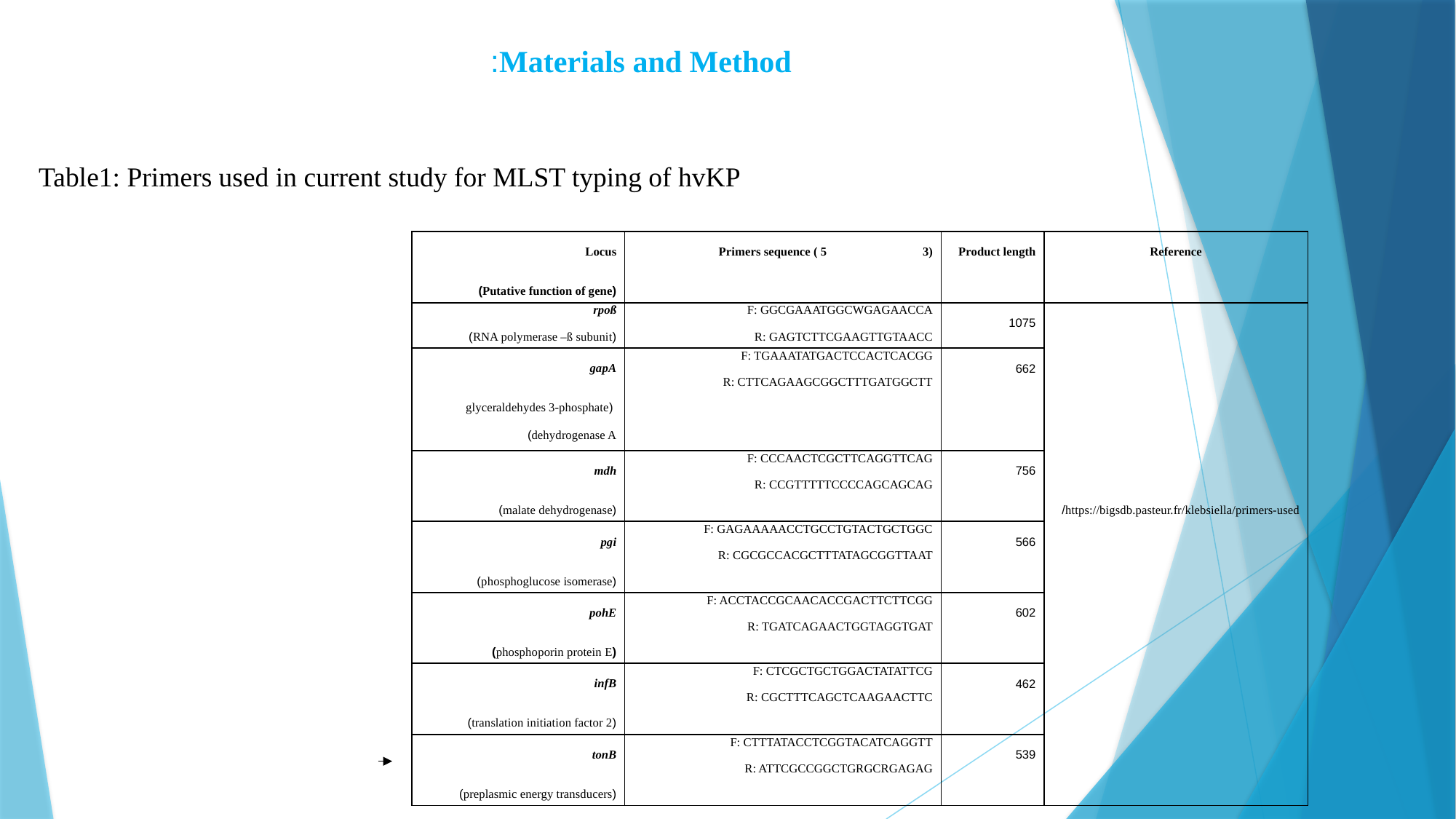

# Materials and Method:
Table1: Primers used in current study for MLST typing of hvKP
| Locus (Putative function of gene) | Primers sequence ( 5 3) | Product length | Reference |
| --- | --- | --- | --- |
| rpoß (RNA polymerase –ß subunit) | F: GGCGAAATGGCWGAGAACCA R: GAGTCTTCGAAGTTGTAACC | 1075 | https://bigsdb.pasteur.fr/klebsiella/primers-used/ |
| gapA (glyceraldehydes 3-phosphate dehydrogenase A) | F: TGAAATATGACTCCACTCACGG R: CTTCAGAAGCGGCTTTGATGGCTT | 662 |  |
| mdh (malate dehydrogenase) | F: CCCAACTCGCTTCAGGTTCAG R: CCGTTTTTCCCCAGCAGCAG | 756 |  |
| pgi  (phosphoglucose isomerase) | F: GAGAAAAACCTGCCTGTACTGCTGGC R: CGCGCCACGCTTTATAGCGGTTAAT | 566 |  |
| pohE (phosphoporin protein E) | F: ACCTACCGCAACACCGACTTCTTCGG R: TGATCAGAACTGGTAGGTGAT | 602 |  |
| infB (translation initiation factor 2) | F: CTCGCTGCTGGACTATATTCG R: CGCTTTCAGCTCAAGAACTTC | 462 |  |
| tonB (preplasmic energy transducers) | F: CTTTATACCTCGGTACATCAGGTT R: ATTCGCCGGCTGRGCRGAGAG | 539 |  |